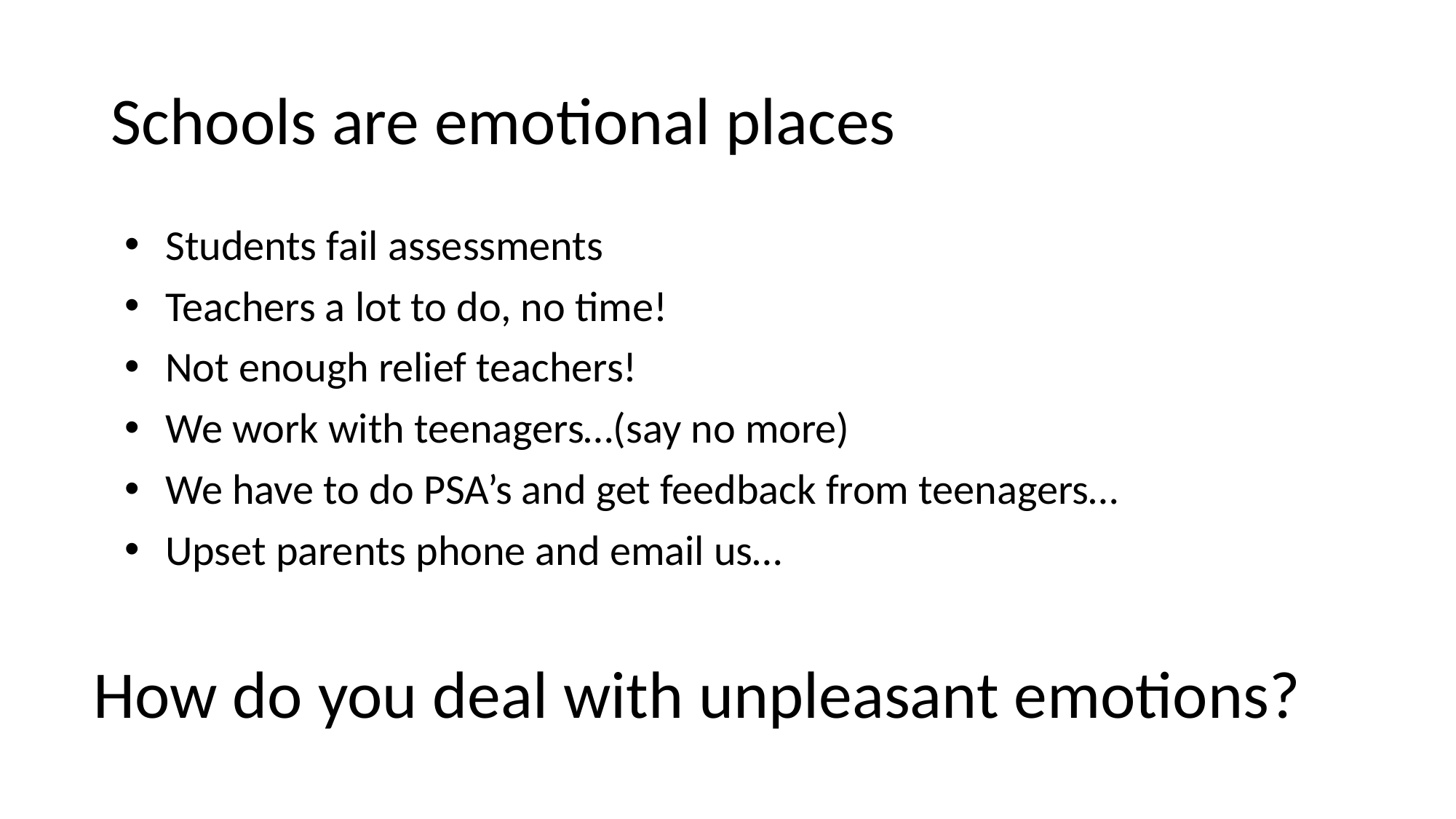

# Schools are emotional places
Students fail assessments
Teachers a lot to do, no time!
Not enough relief teachers!
We work with teenagers…(say no more)
We have to do PSA’s and get feedback from teenagers…
Upset parents phone and email us…
How do you deal with unpleasant emotions?